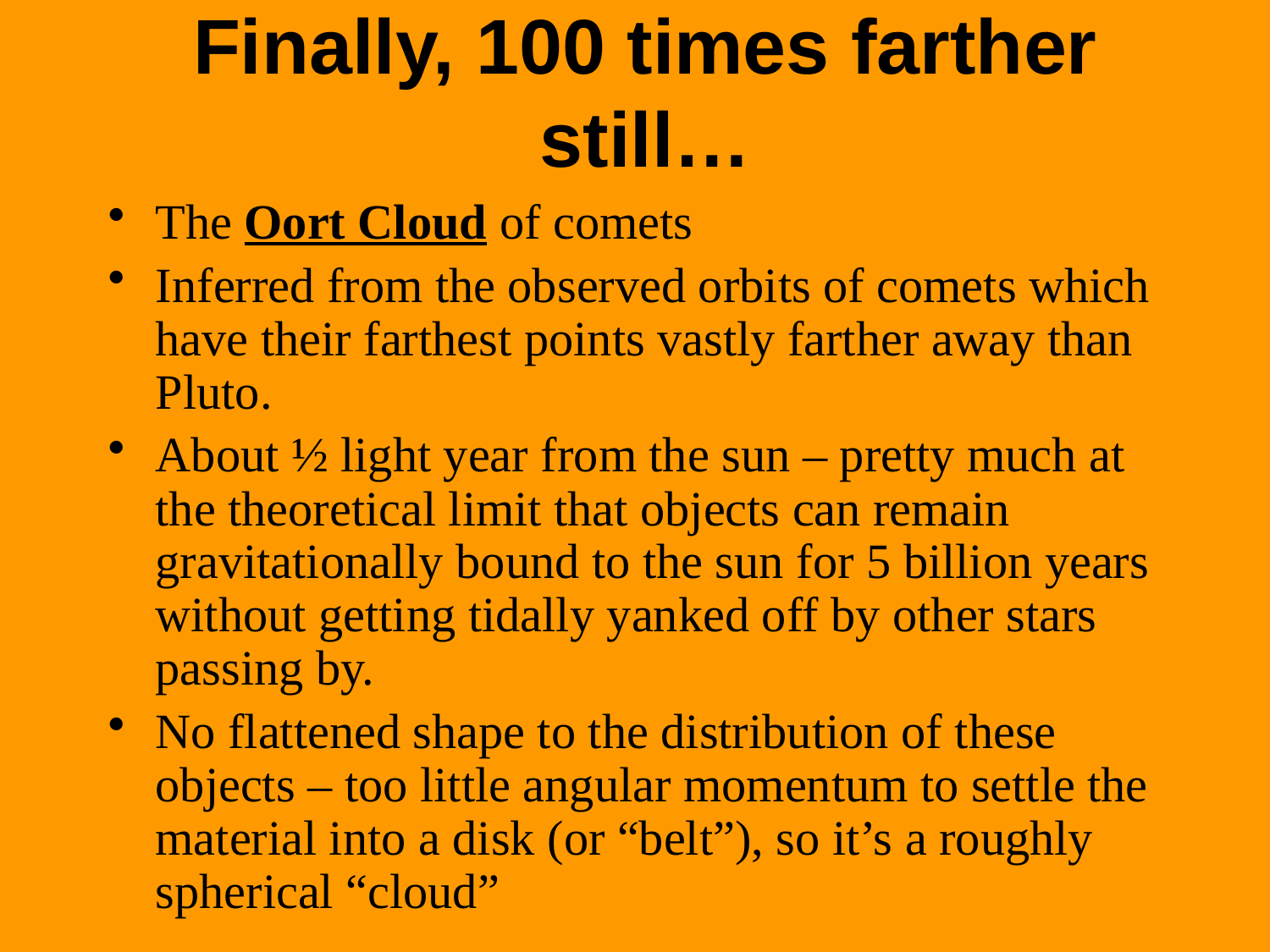

# Finally, 100 times farther still…
The Oort Cloud of comets
Inferred from the observed orbits of comets which have their farthest points vastly farther away than Pluto.
About ½ light year from the sun – pretty much at the theoretical limit that objects can remain gravitationally bound to the sun for 5 billion years without getting tidally yanked off by other stars passing by.
No flattened shape to the distribution of these objects – too little angular momentum to settle the material into a disk (or “belt”), so it’s a roughly spherical “cloud”